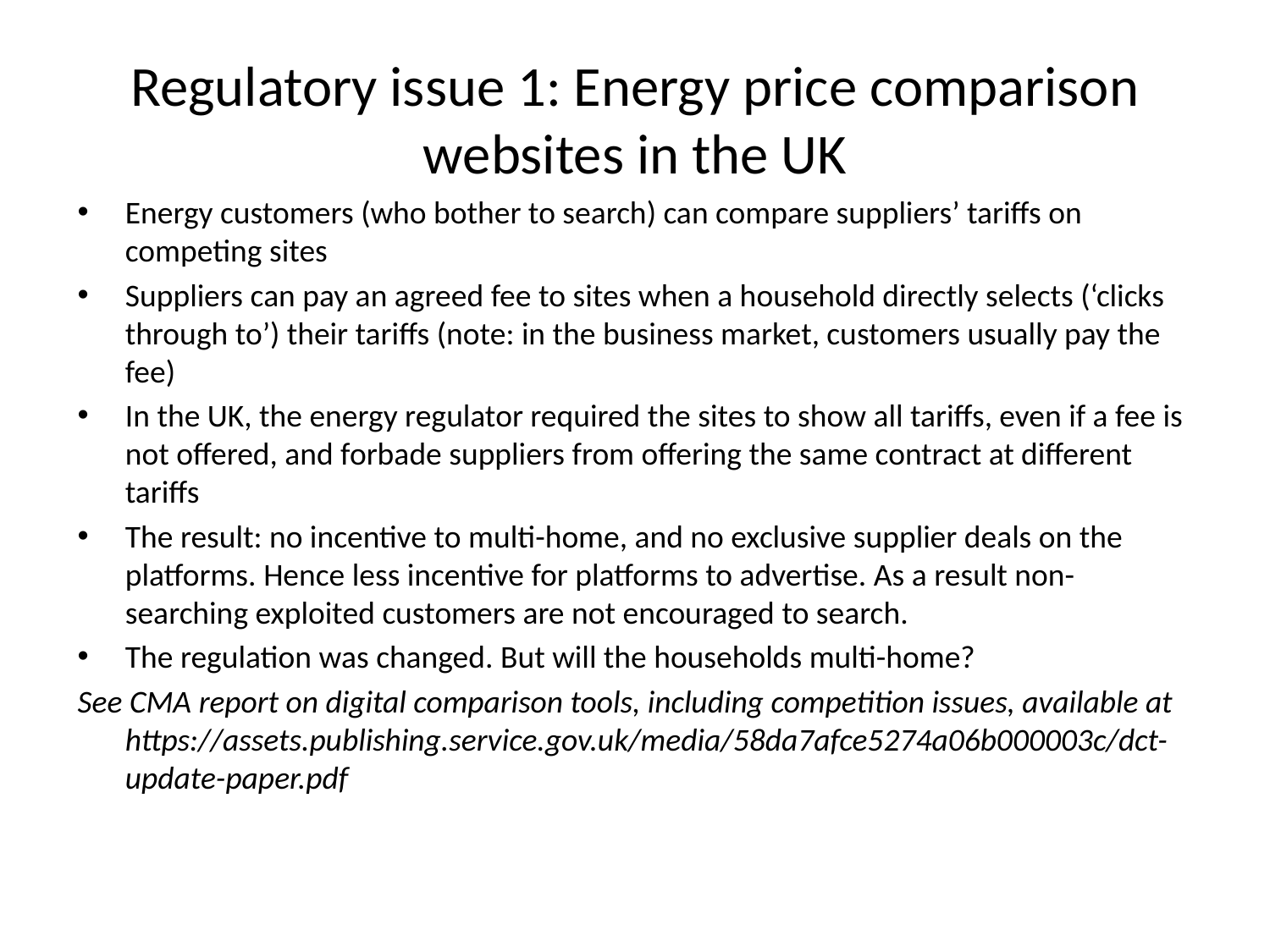

# Regulatory issue 1: Energy price comparison websites in the UK
Energy customers (who bother to search) can compare suppliers’ tariffs on competing sites
Suppliers can pay an agreed fee to sites when a household directly selects (‘clicks through to’) their tariffs (note: in the business market, customers usually pay the fee)
In the UK, the energy regulator required the sites to show all tariffs, even if a fee is not offered, and forbade suppliers from offering the same contract at different tariffs
The result: no incentive to multi-home, and no exclusive supplier deals on the platforms. Hence less incentive for platforms to advertise. As a result non-searching exploited customers are not encouraged to search.
The regulation was changed. But will the households multi-home?
See CMA report on digital comparison tools, including competition issues, available at  https://assets.publishing.service.gov.uk/media/58da7afce5274a06b000003c/dct-update-paper.pdf